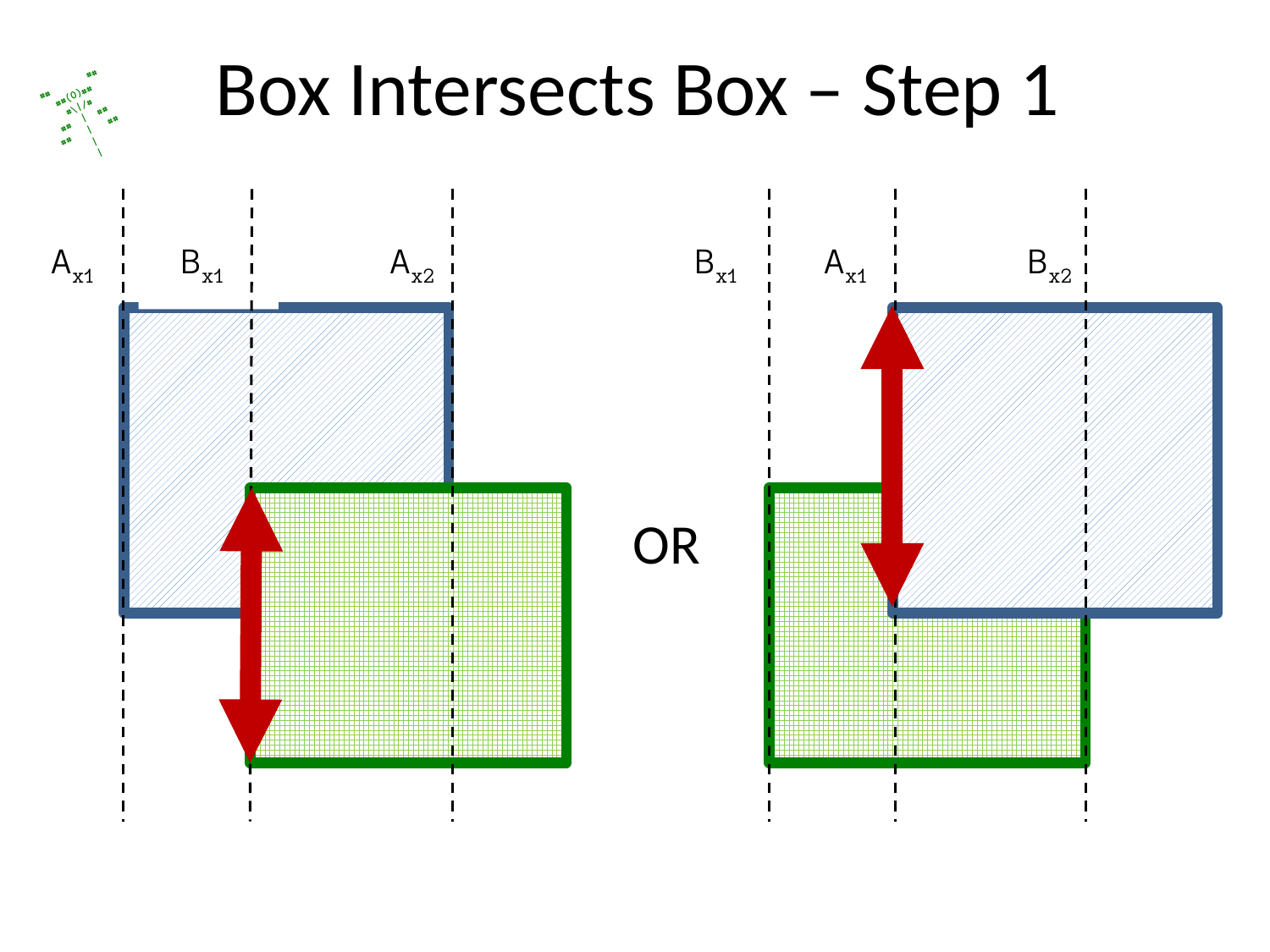

# Box Intersects Box – Step 1
Ax1
Bx1
Ax2
Bx1
Ax1
Bx2

OR